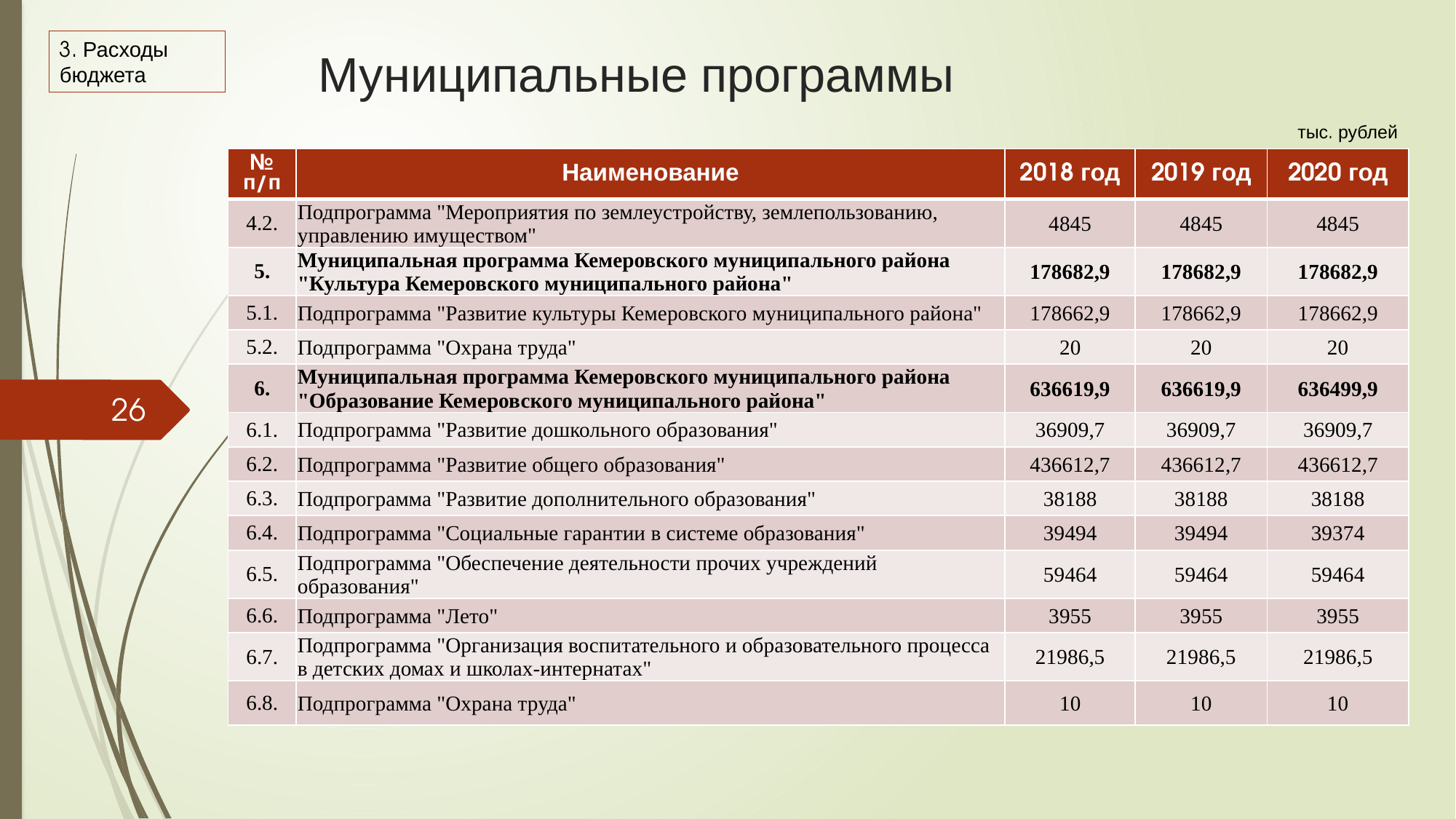

# Муниципальные программы
3. Расходы бюджета
тыс. рублей
| № п/п | Наименование | 2018 год | 2019 год | 2020 год |
| --- | --- | --- | --- | --- |
| 4.2. | Подпрограмма "Мероприятия по землеустройству, землепользованию, управлению имуществом" | 4845 | 4845 | 4845 |
| 5. | Муниципальная программа Кемеровского муниципального района "Культура Кемеровского муниципального района" | 178682,9 | 178682,9 | 178682,9 |
| 5.1. | Подпрограмма "Развитие культуры Кемеровского муниципального района" | 178662,9 | 178662,9 | 178662,9 |
| 5.2. | Подпрограмма "Охрана труда" | 20 | 20 | 20 |
| 6. | Муниципальная программа Кемеровского муниципального района "Образование Кемеровского муниципального района" | 636619,9 | 636619,9 | 636499,9 |
| 6.1. | Подпрограмма "Развитие дошкольного образования" | 36909,7 | 36909,7 | 36909,7 |
| 6.2. | Подпрограмма "Развитие общего образования" | 436612,7 | 436612,7 | 436612,7 |
| 6.3. | Подпрограмма "Развитие дополнительного образования" | 38188 | 38188 | 38188 |
| 6.4. | Подпрограмма "Социальные гарантии в системе образования" | 39494 | 39494 | 39374 |
| 6.5. | Подпрограмма "Обеспечение деятельности прочих учреждений образования" | 59464 | 59464 | 59464 |
| 6.6. | Подпрограмма "Лето" | 3955 | 3955 | 3955 |
| 6.7. | Подпрограмма "Организация воспитательного и образовательного процесса в детских домах и школах-интернатах" | 21986,5 | 21986,5 | 21986,5 |
| 6.8. | Подпрограмма "Охрана труда" | 10 | 10 | 10 |
26